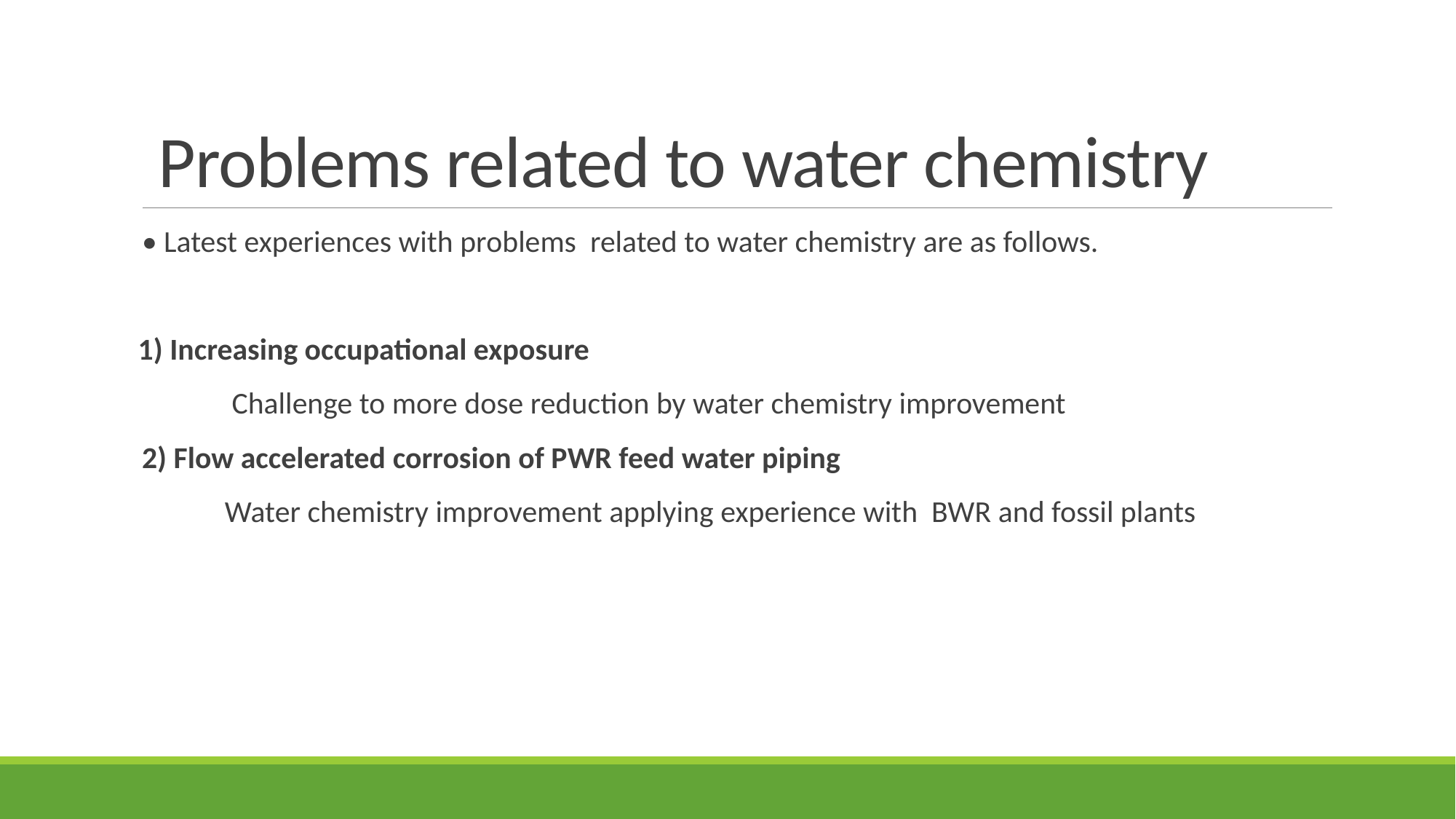

# Problems related to water chemistry
• Latest experiences with problems  related to water chemistry are as follows.

 1) Increasing occupational exposure
             Challenge to more dose reduction by water chemistry improvement
2) Flow accelerated corrosion of PWR feed water piping
            Water chemistry improvement applying experience with  BWR and fossil plants